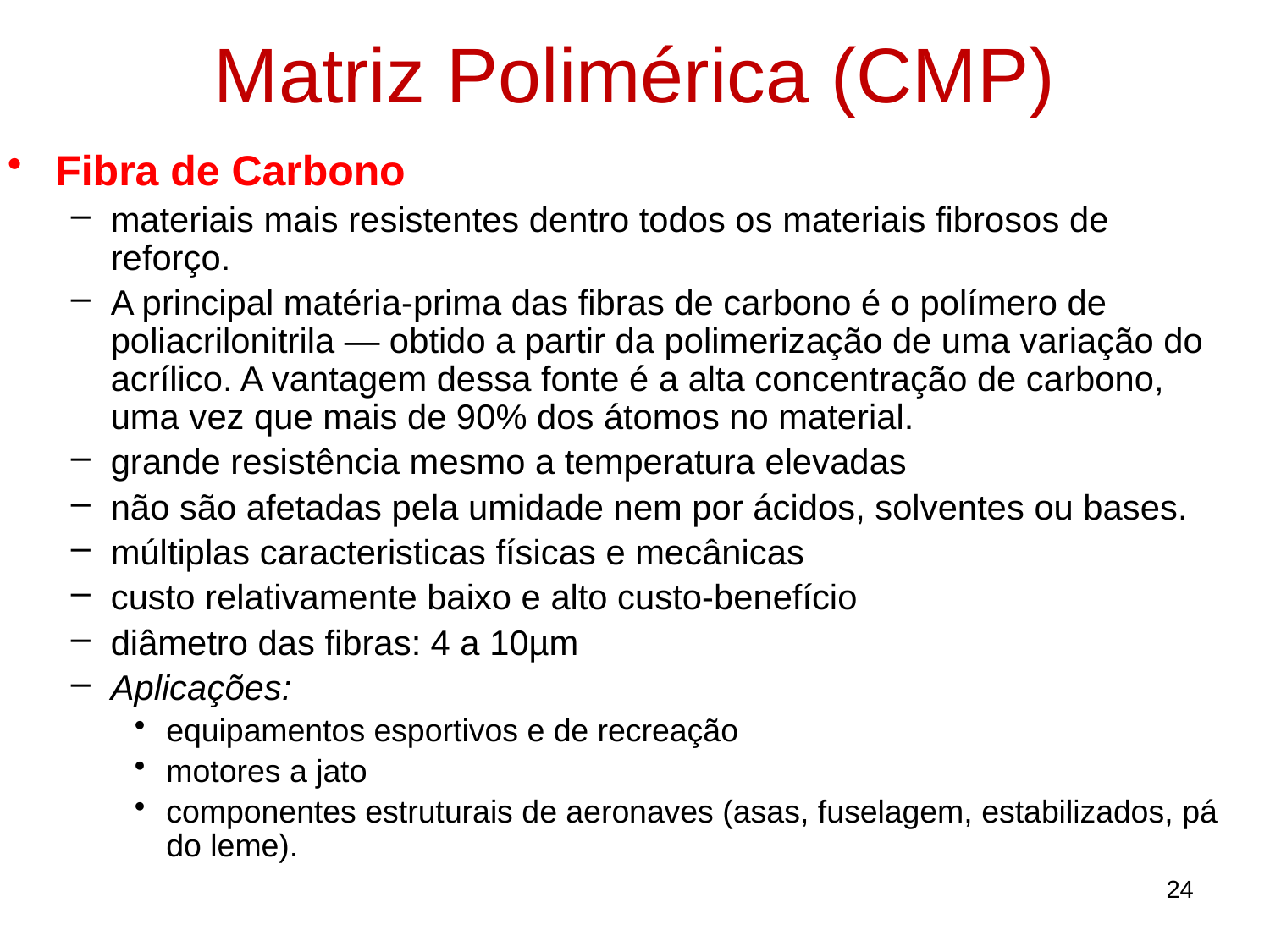

# Matriz Polimérica (CMP)
Fibra de Carbono
materiais mais resistentes dentro todos os materiais fibrosos de reforço.
A principal matéria-prima das fibras de carbono é o polímero de poliacrilonitrila — obtido a partir da polimerização de uma variação do acrílico. A vantagem dessa fonte é a alta concentração de carbono, uma vez que mais de 90% dos átomos no material.
grande resistência mesmo a temperatura elevadas
não são afetadas pela umidade nem por ácidos, solventes ou bases.
múltiplas caracteristicas físicas e mecânicas
custo relativamente baixo e alto custo-benefício
diâmetro das fibras: 4 a 10µm
Aplicações:
equipamentos esportivos e de recreação
motores a jato
componentes estruturais de aeronaves (asas, fuselagem, estabilizados, pá do leme).
24